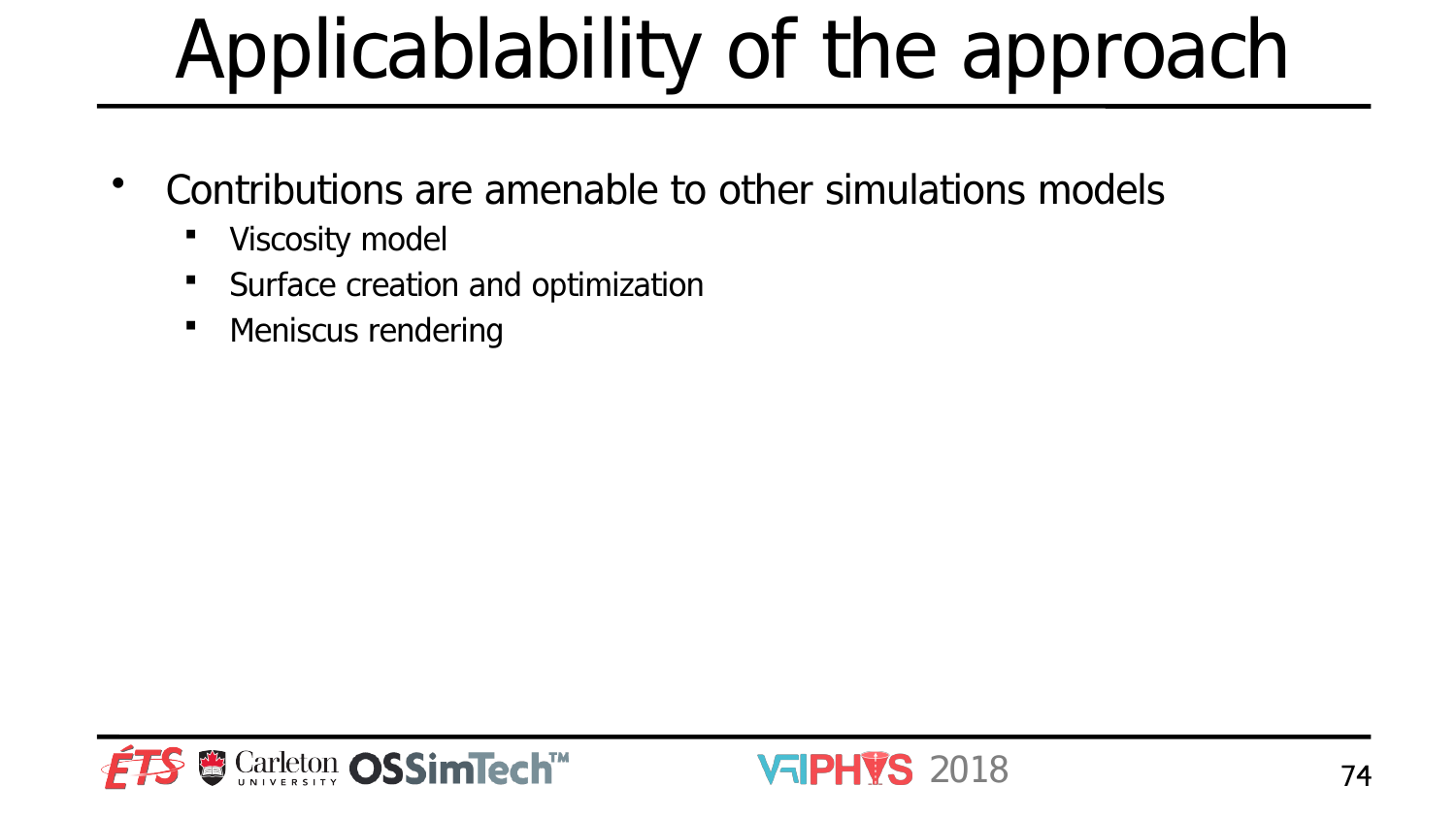

# Applicablability of the approach

Contributions are amenable to other simulations models
Viscosity model
Surface creation and optimization
Meniscus rendering

74